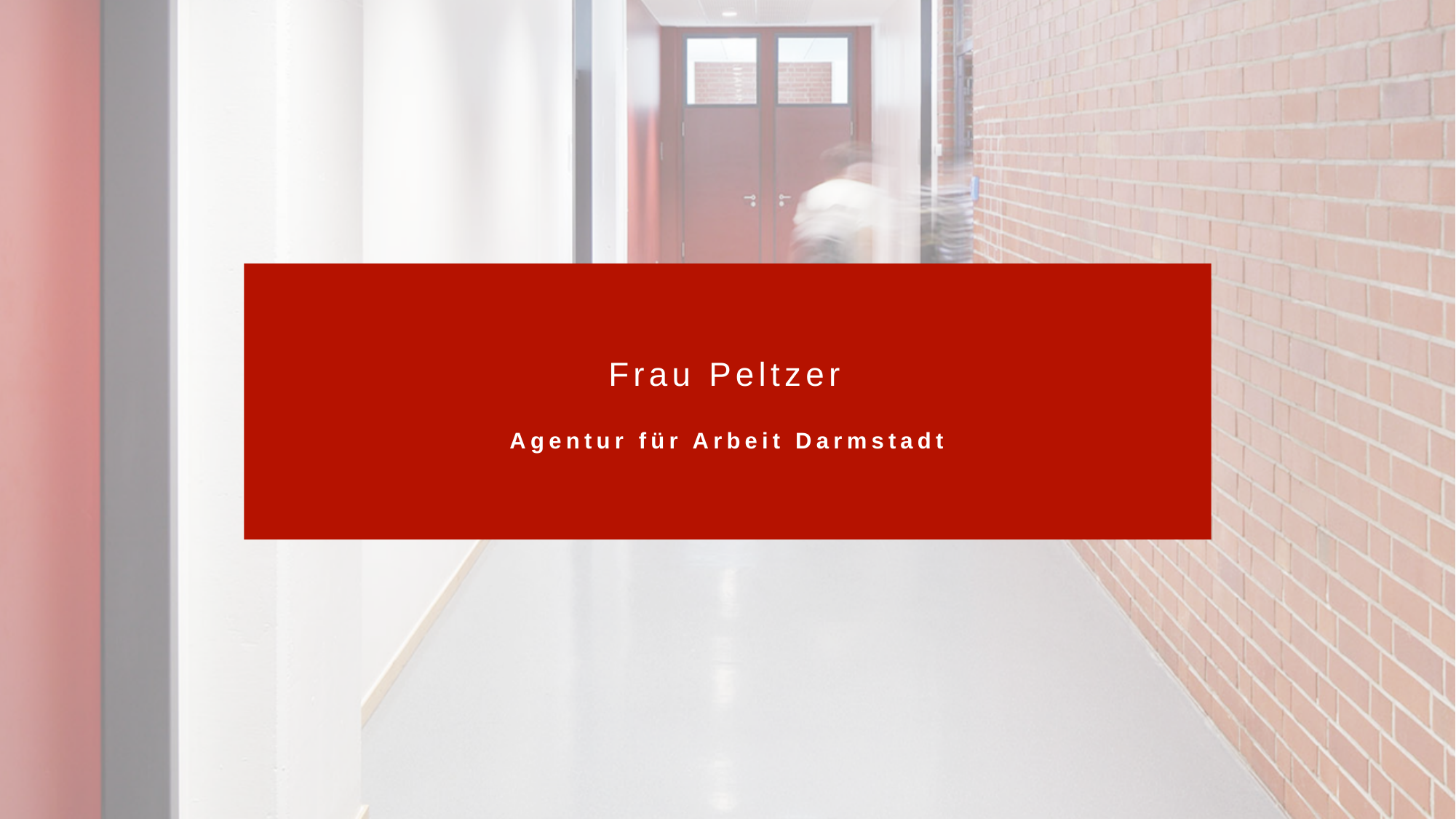

# Frau Peltzer Agentur für Arbeit Darmstadt